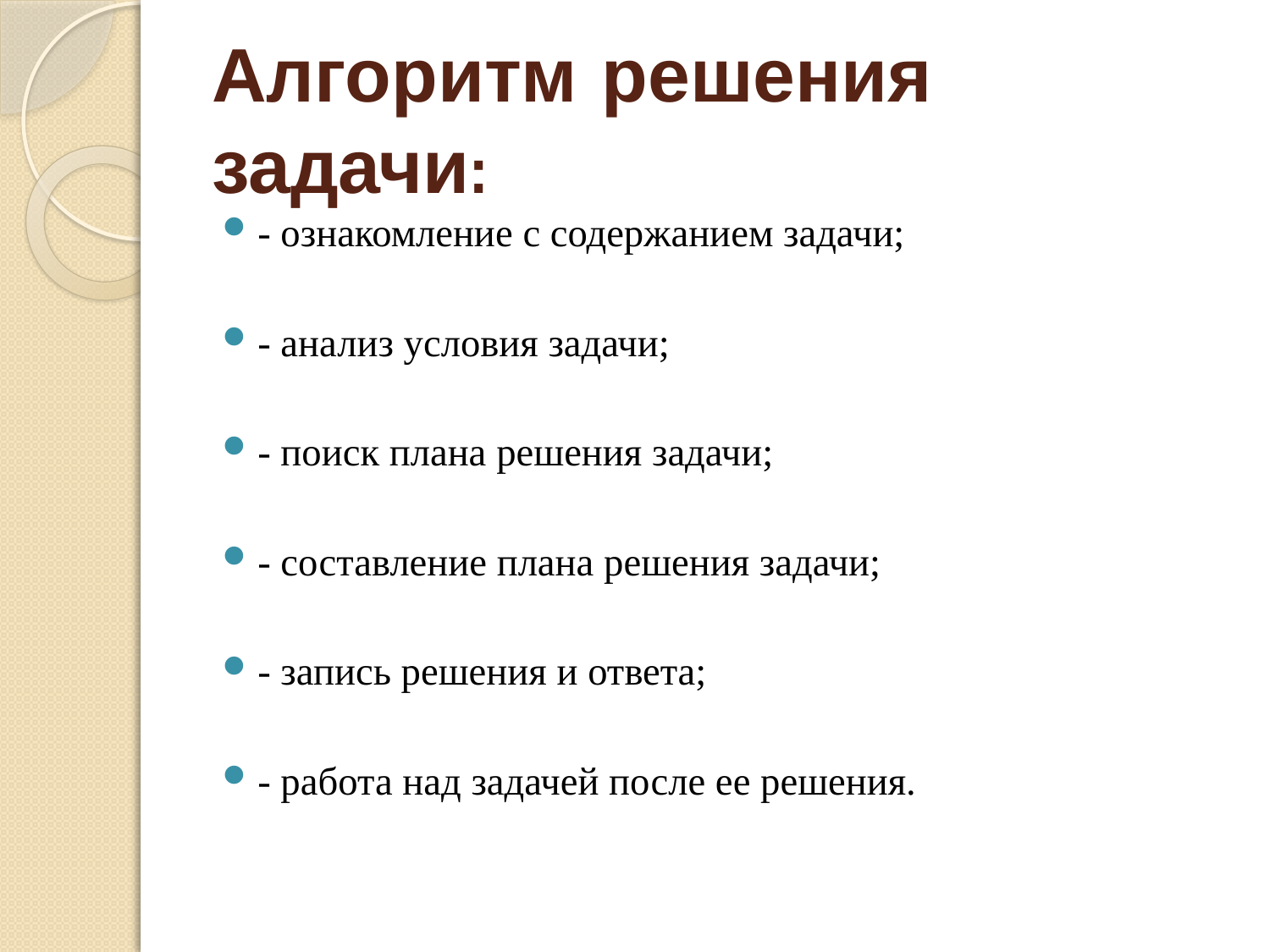

# Алгоритм решения задачи:
- ознакомление с содержанием задачи;

- анализ условия задачи;

- поиск плана решения задачи;

- составление плана решения задачи;

- запись решения и ответа;

- работа над задачей после ее решения.